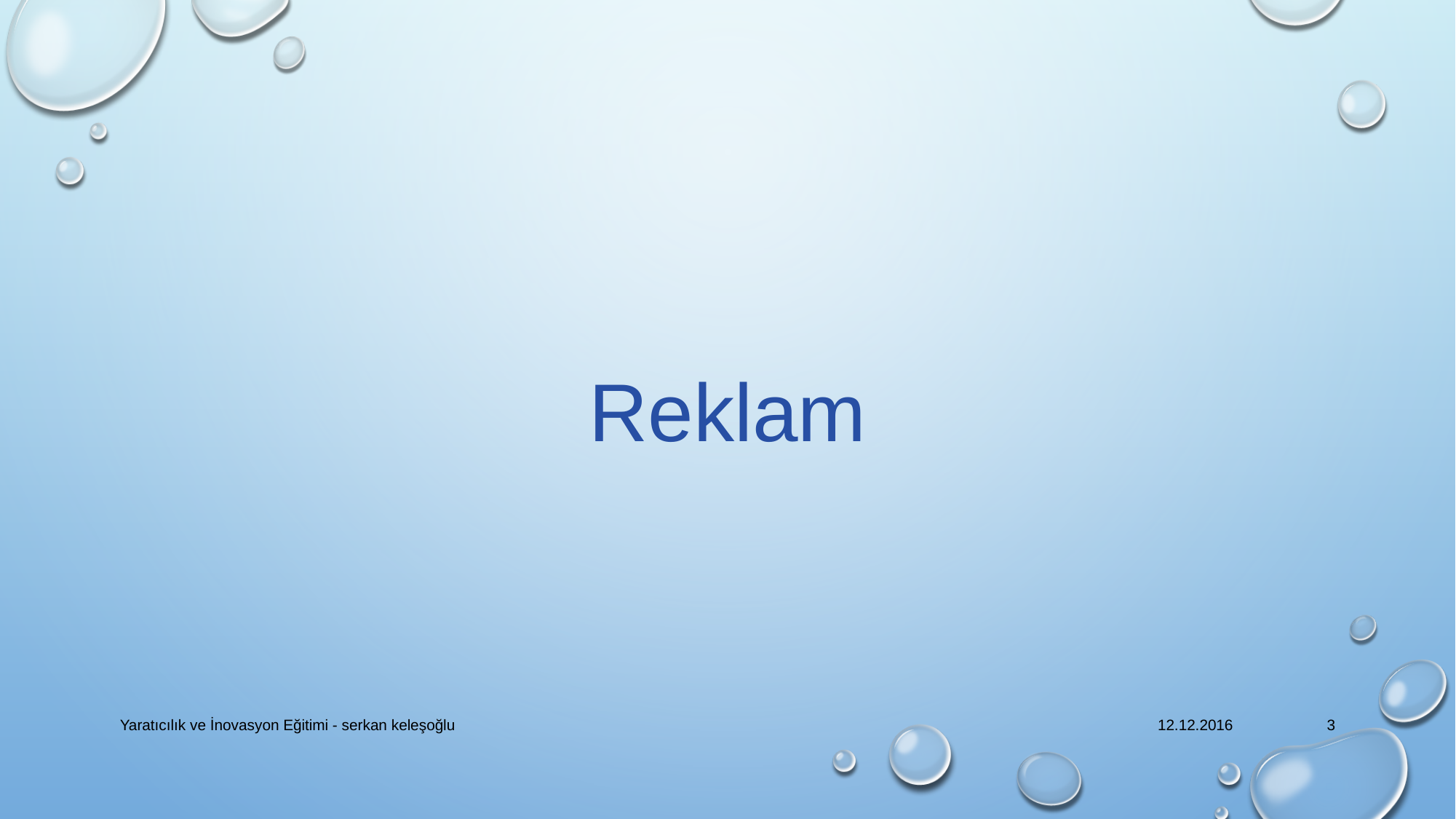

Reklam
Yaratıcılık ve İnovasyon Eğitimi - serkan keleşoğlu
12.12.2016
3